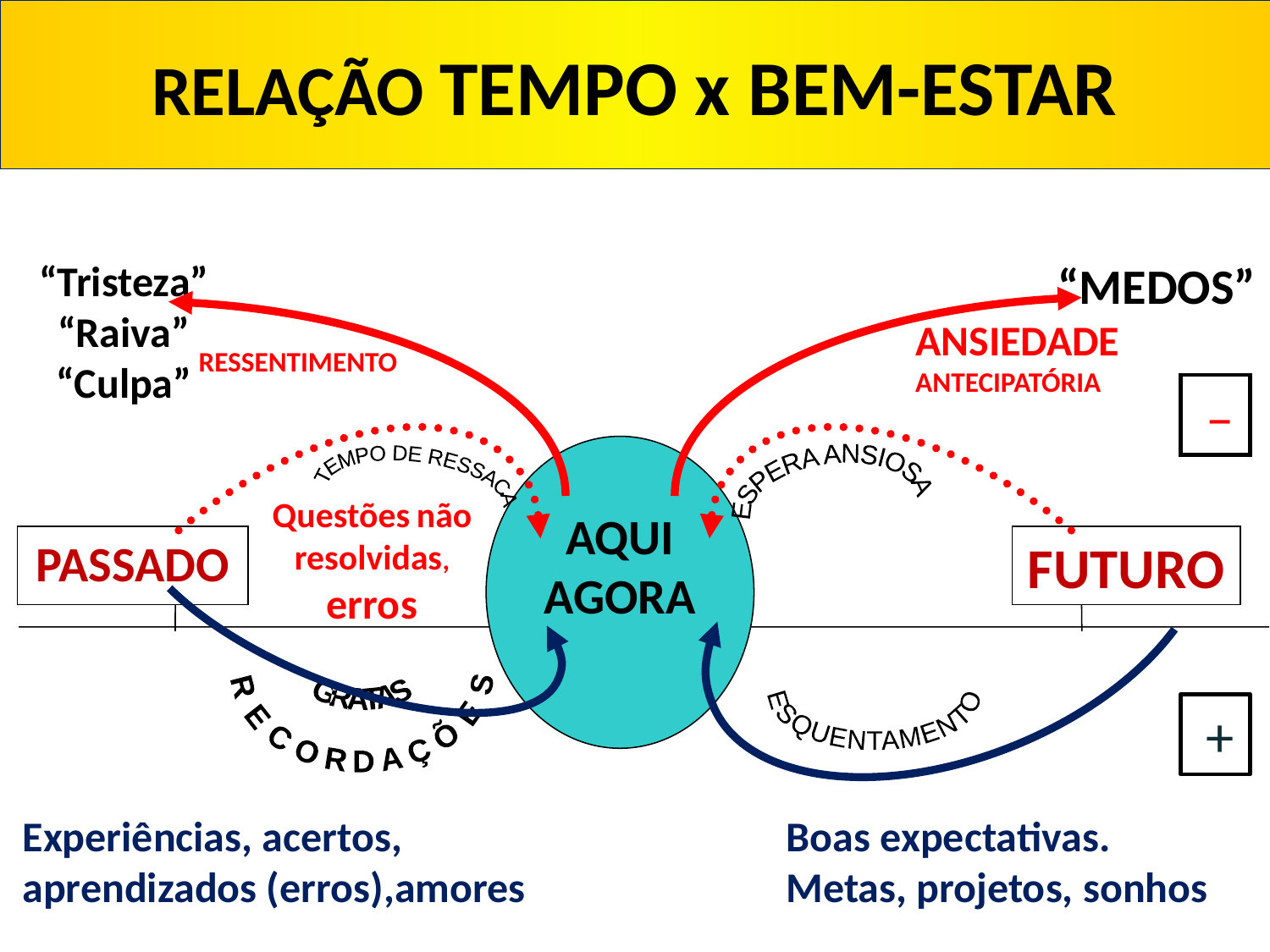

RELAÇÃO TEMPO x BEM-ESTAR
“Tristeza”
“Raiva”
“Culpa”

 “MEDOS”

ANSIEDADE ANTECIPATÓRIA
RESSENTIMENTO
 –

AQUI
AGORA
ESPERA ANSIOSA
TEMPO DE RESSACA
Questões não resolvidas, erros
PASSADO
FUTURO

GRATAS

RECORDAÇÕES

ESQUENTAMENTO
 +
Experiências, acertos, aprendizados (erros),amores
Boas expectativas. Metas, projetos, sonhos